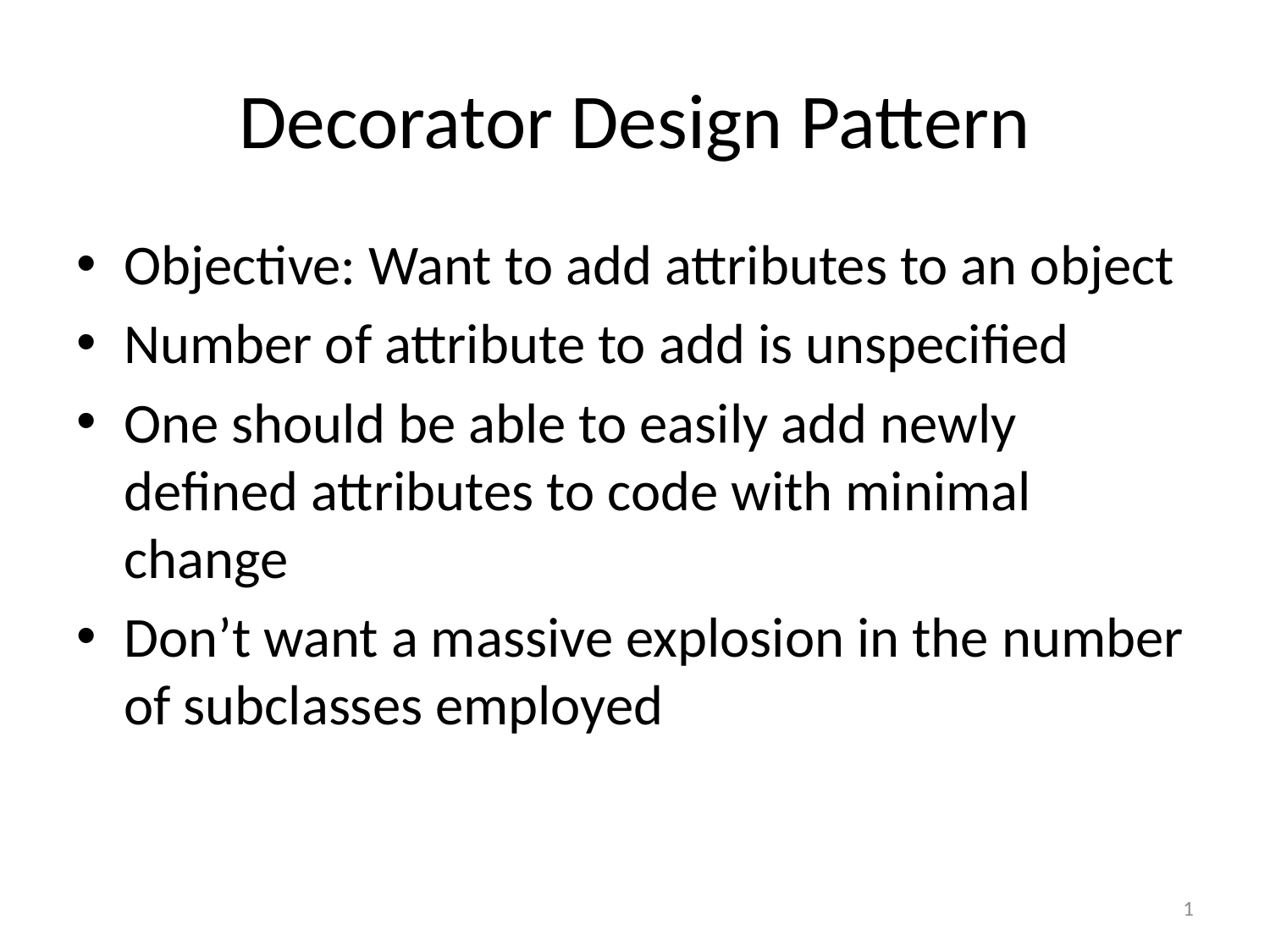

# Decorator Design Pattern
Objective: Want to add attributes to an object
Number of attribute to add is unspecified
One should be able to easily add newly defined attributes to code with minimal change
Don’t want a massive explosion in the number of subclasses employed
1